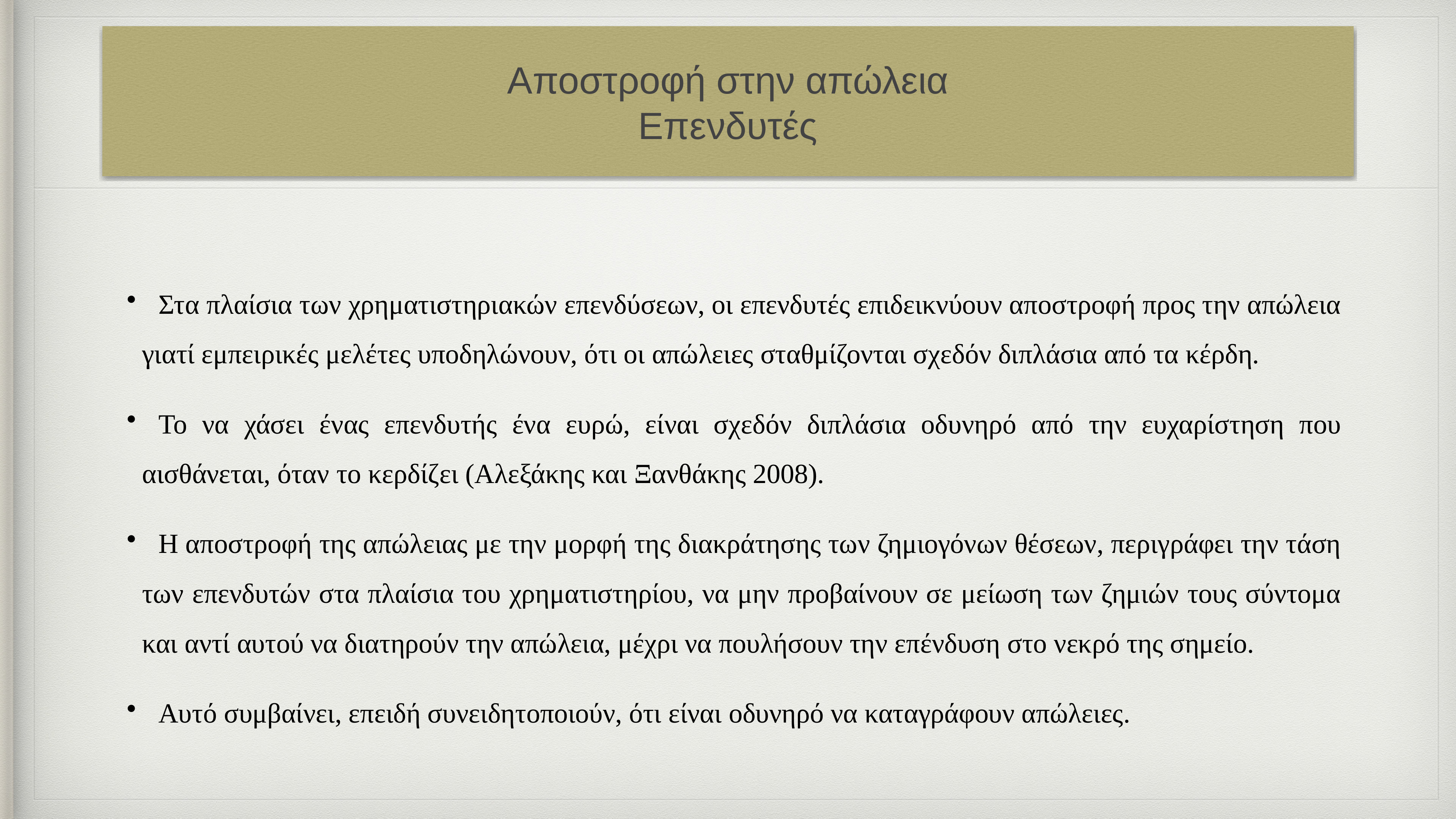

# Αποστροφή στην απώλεια
Επενδυτές

Στα πλαίσια των χρηματιστηριακών επενδύσεων, οι επενδυτές επιδεικνύουν αποστροφή προς την απώλεια γιατί εμπειρικές μελέτες υποδηλώνουν, ότι οι απώλειες σταθμίζονται σχεδόν διπλάσια από τα κέρδη.
Το να χάσει ένας επενδυτής ένα ευρώ, είναι σχεδόν διπλάσια οδυνηρό από την ευχαρίστηση που αισθάνεται, όταν το κερδίζει (Αλεξάκης και Ξανθάκης 2008).
Η αποστροφή της απώλειας με την μορφή της διακράτησης των ζημιογόνων θέσεων, περιγράφει την τάση των επενδυτών στα πλαίσια του χρηματιστηρίου, να μην προβαίνουν σε μείωση των ζημιών τους σύντομα και αντί αυτού να διατηρούν την απώλεια, μέχρι να πουλήσουν την επένδυση στο νεκρό της σημείο.
Αυτό συμβαίνει, επειδή συνειδητοποιούν, ότι είναι οδυνηρό να καταγράφουν απώλειες.